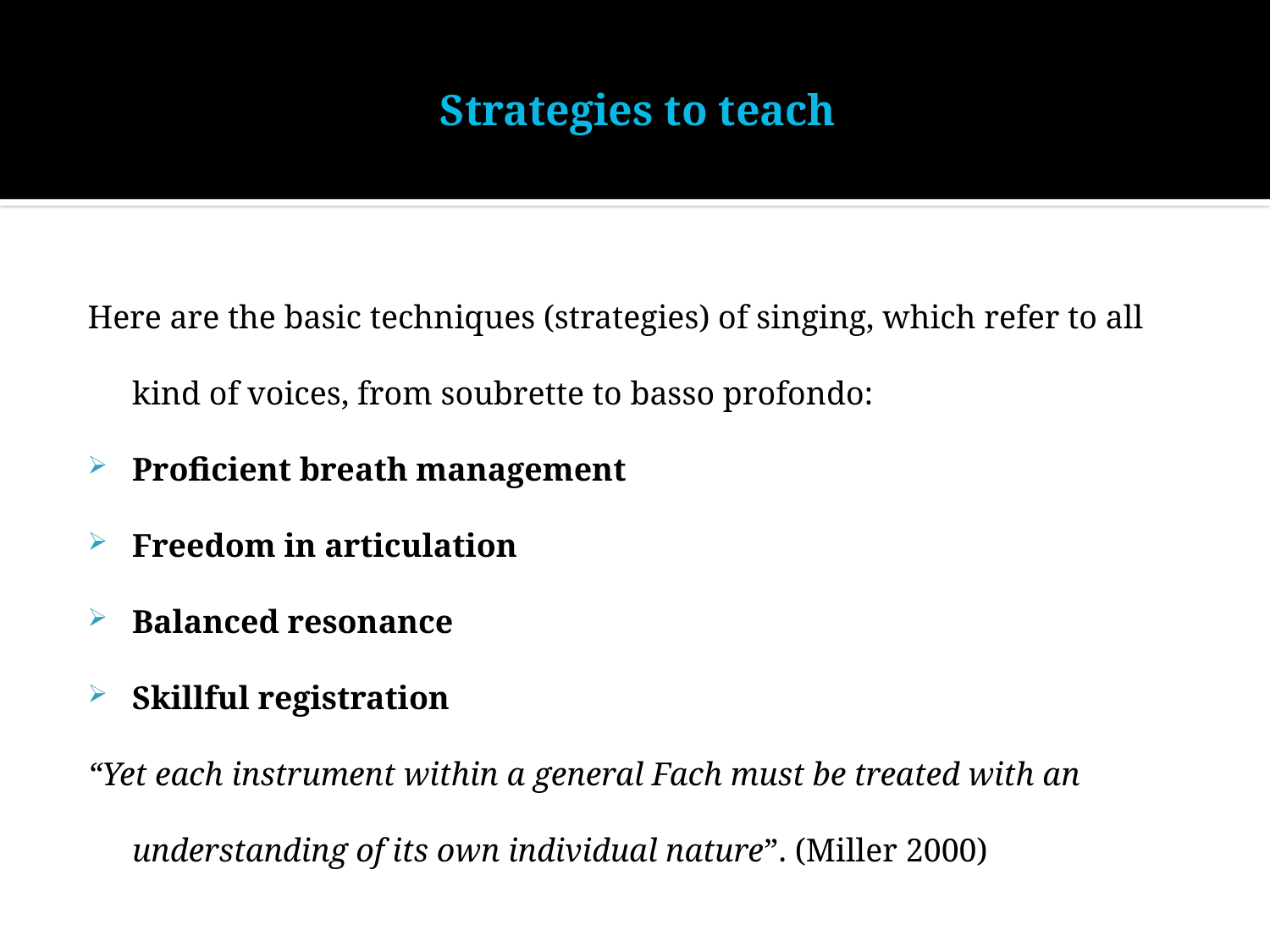

# Strategies to teach
Here are the basic techniques (strategies) of singing, which refer to all kind of voices, from soubrette to basso profondo:
Proficient breath management
Freedom in articulation
Balanced resonance
Skillful registration
“Yet each instrument within a general Fach must be treated with an understanding of its own individual nature”. (Miller 2000)